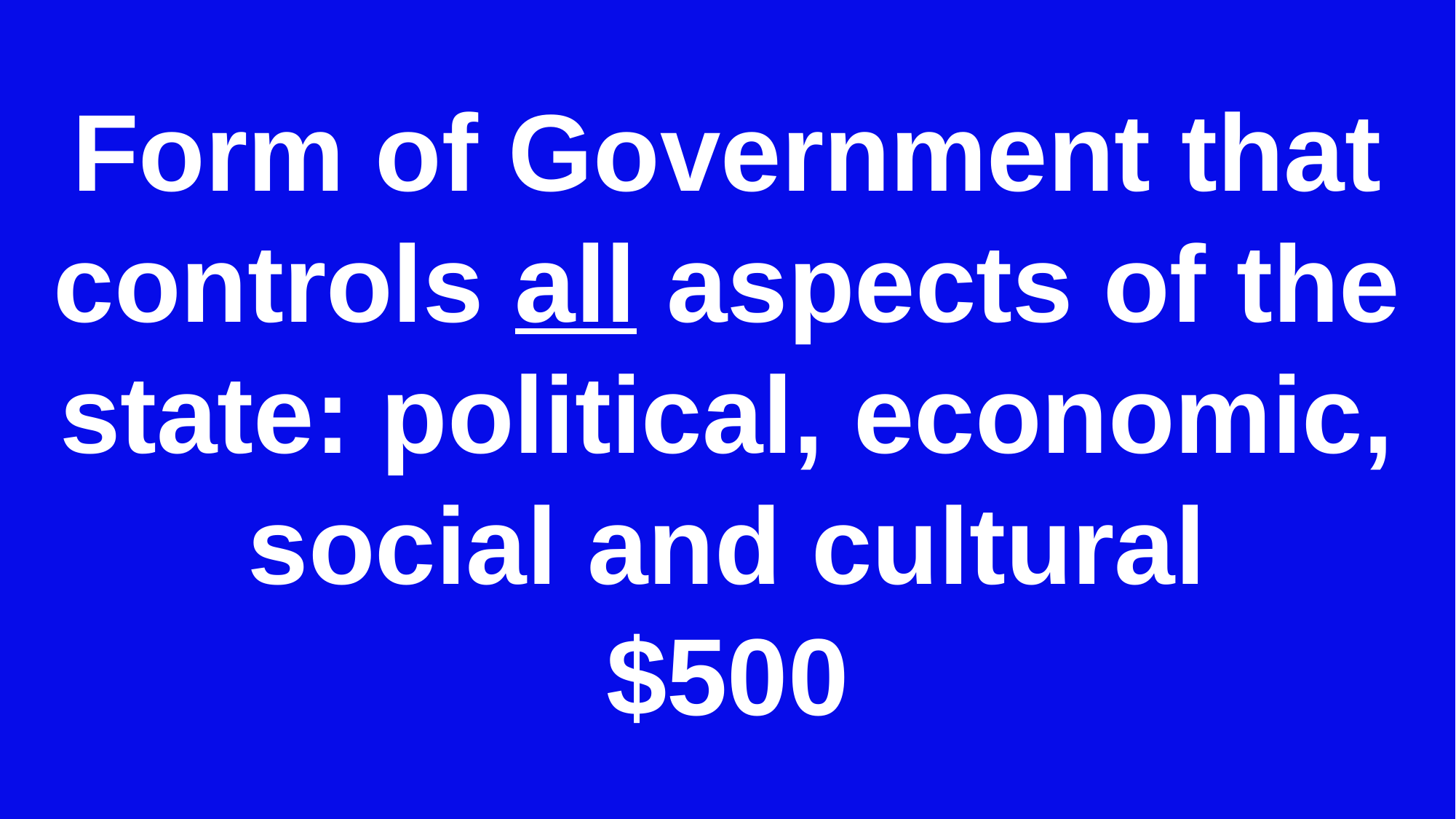

Form of Government that controls all aspects of the state: political, economic, social and cultural
$500